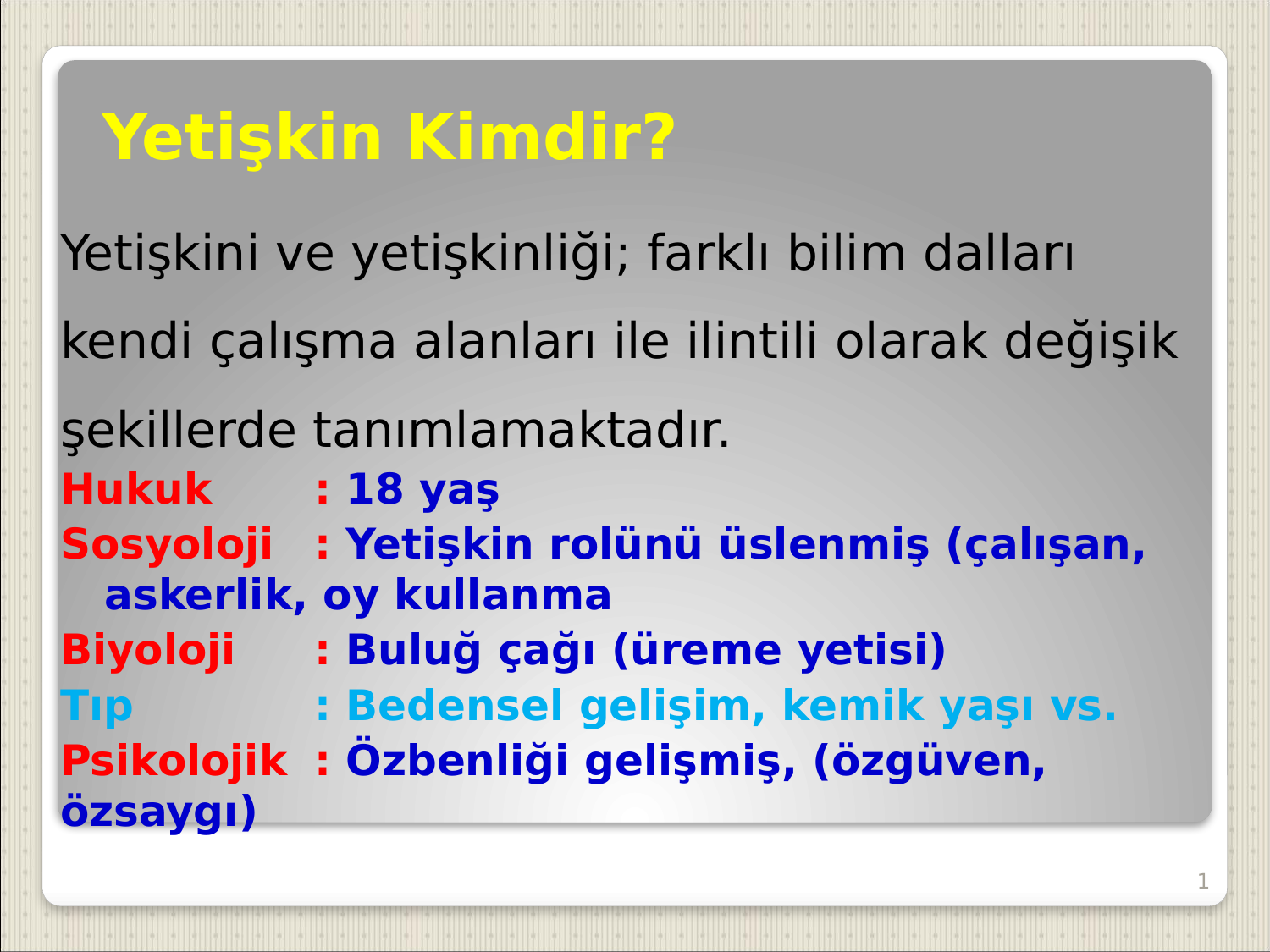

# Yetişkin Kimdir?
Yetişkini ve yetişkinliği; farklı bilim dalları kendi çalışma alanları ile ilintili olarak değişik şekillerde tanımlamaktadır.
Hukuk	: 18 yaş
Sosyoloji	: Yetişkin rolünü üslenmiş (çalışan,        askerlik, oy kullanma
Biyoloji	: Buluğ çağı (üreme yetisi)
Tıp		: Bedensel gelişim, kemik yaşı vs.
Psikolojik	: Özbenliği gelişmiş, (özgüven, özsaygı)

1